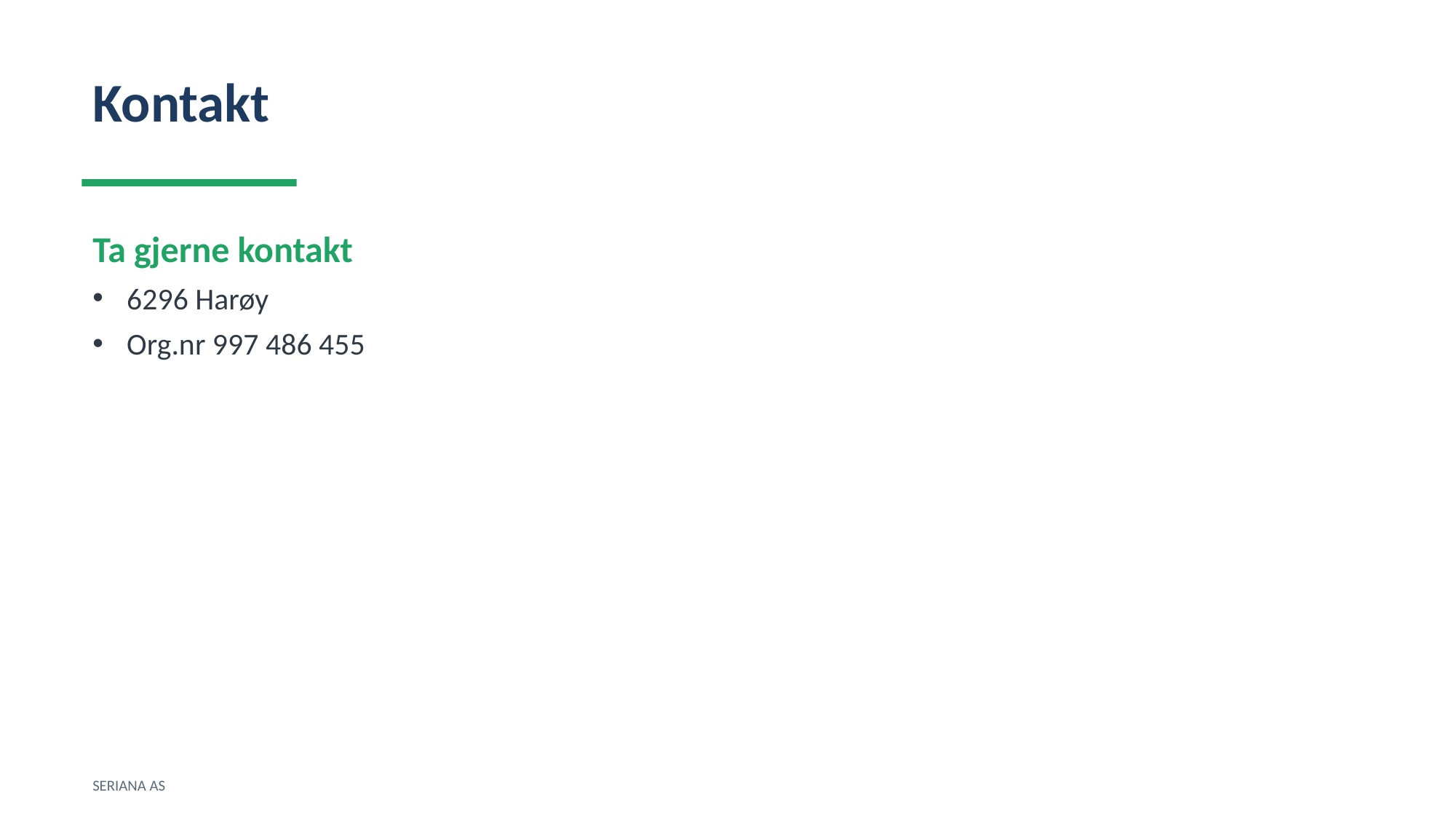

Kontakt

Ta gjerne kontakt
6296 Harøy
Org.nr 997 486 455
SERIANA AS